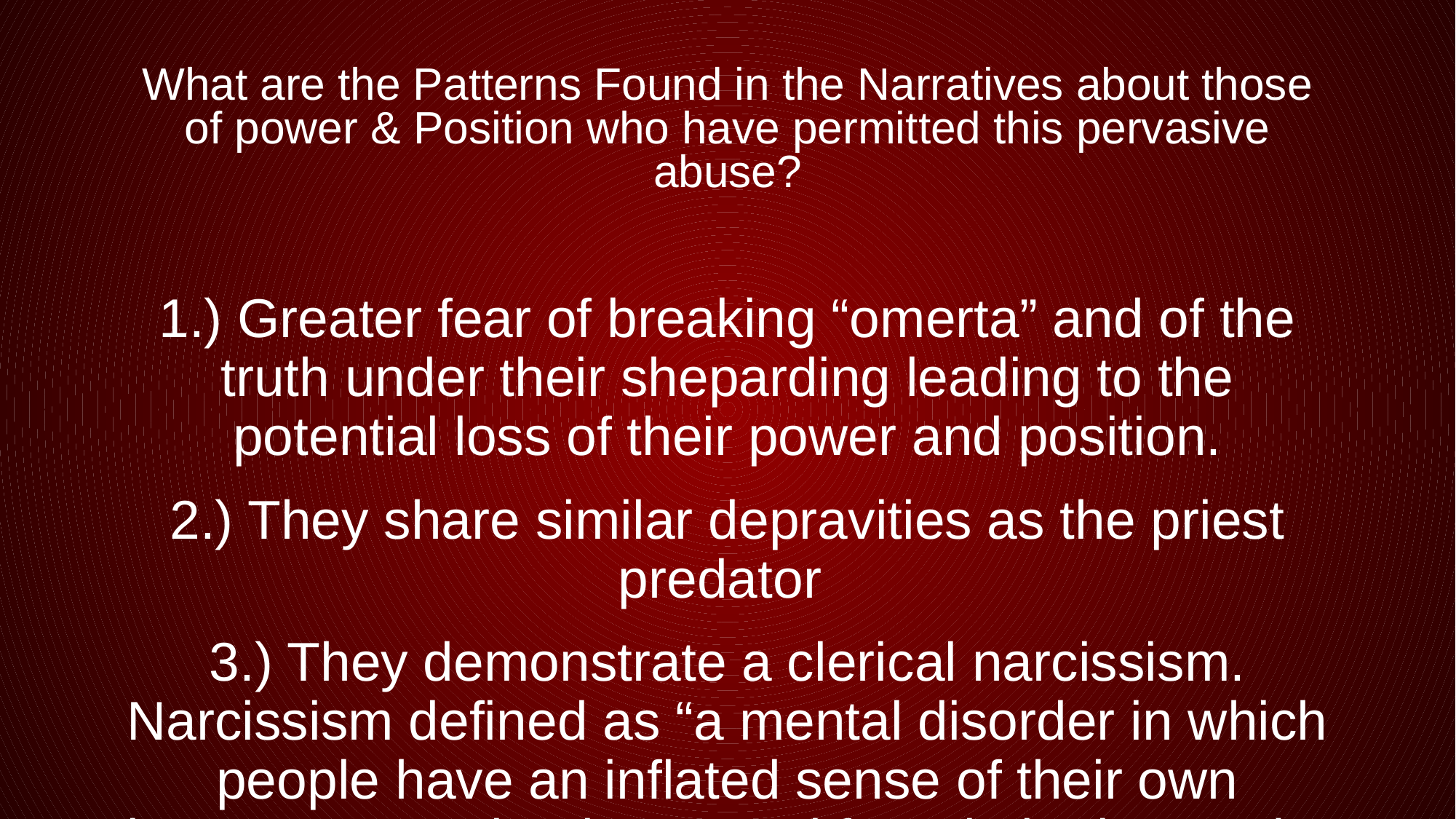

# What are the Patterns Found in the Narratives about those of power & Position who have permitted this pervasive abuse?

1.) Greater fear of breaking “omerta” and of the truth under their sheparding leading to the potential loss of their power and position.
2.) They share similar depravities as the priest predator
3.) They demonstrate a clerical narcissism. Narcissism defined as “a mental disorder in which people have an inflated sense of their own importance and a deep need for admiration.”  The Mayo Clinic research group